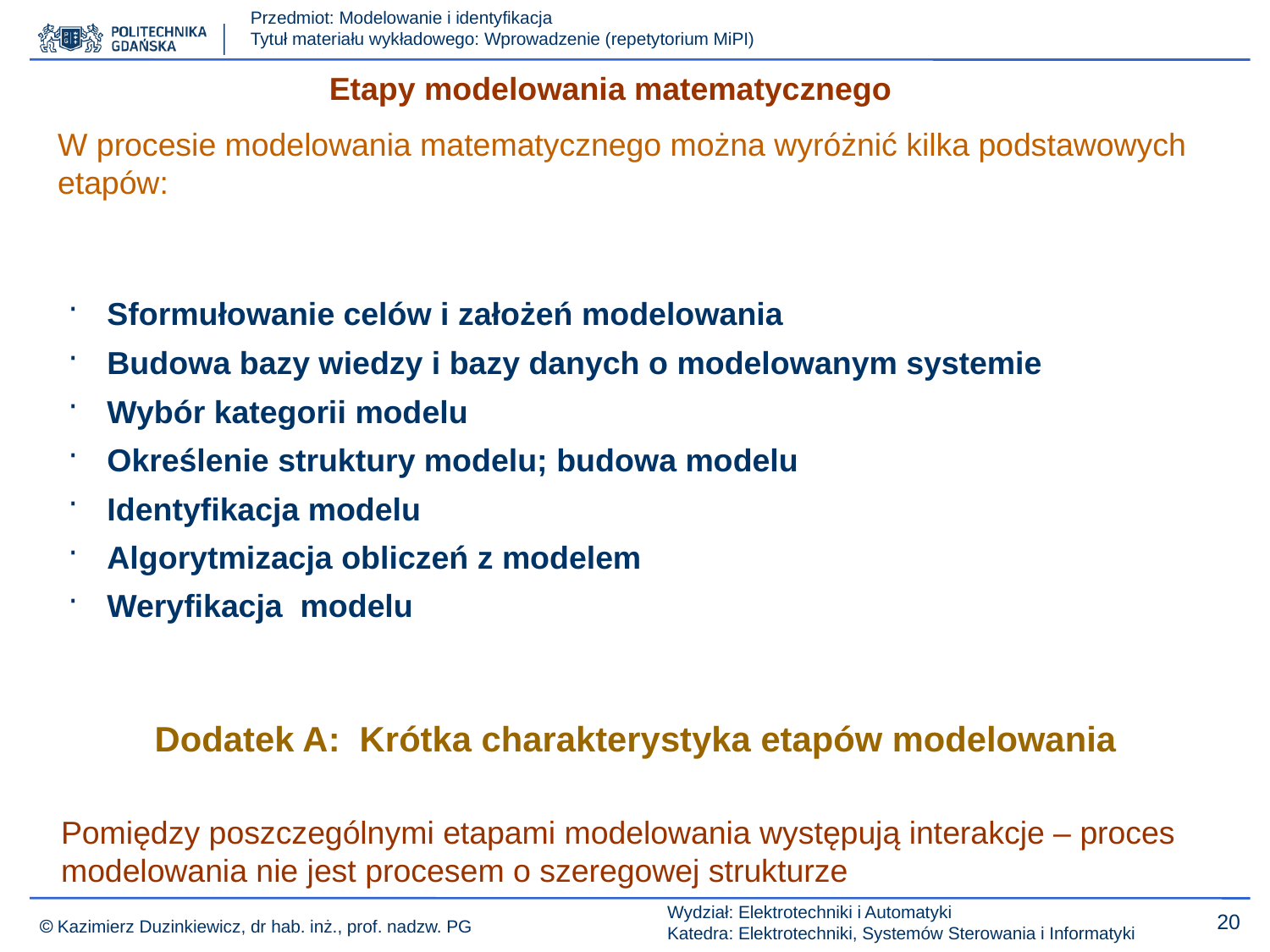

Etapy modelowania matematycznego
W procesie modelowania matematycznego można wyróżnić kilka podstawowych etapów:
Sformułowanie celów i założeń modelowania
Budowa bazy wiedzy i bazy danych o modelowanym systemie
Wybór kategorii modelu
Określenie struktury modelu; budowa modelu
Identyfikacja modelu
Algorytmizacja obliczeń z modelem
Weryfikacja  modelu
Dodatek A:  Krótka charakterystyka etapów modelowania
Pomiędzy poszczególnymi etapami modelowania występują interakcje – proces modelowania nie jest procesem o szeregowej strukturze